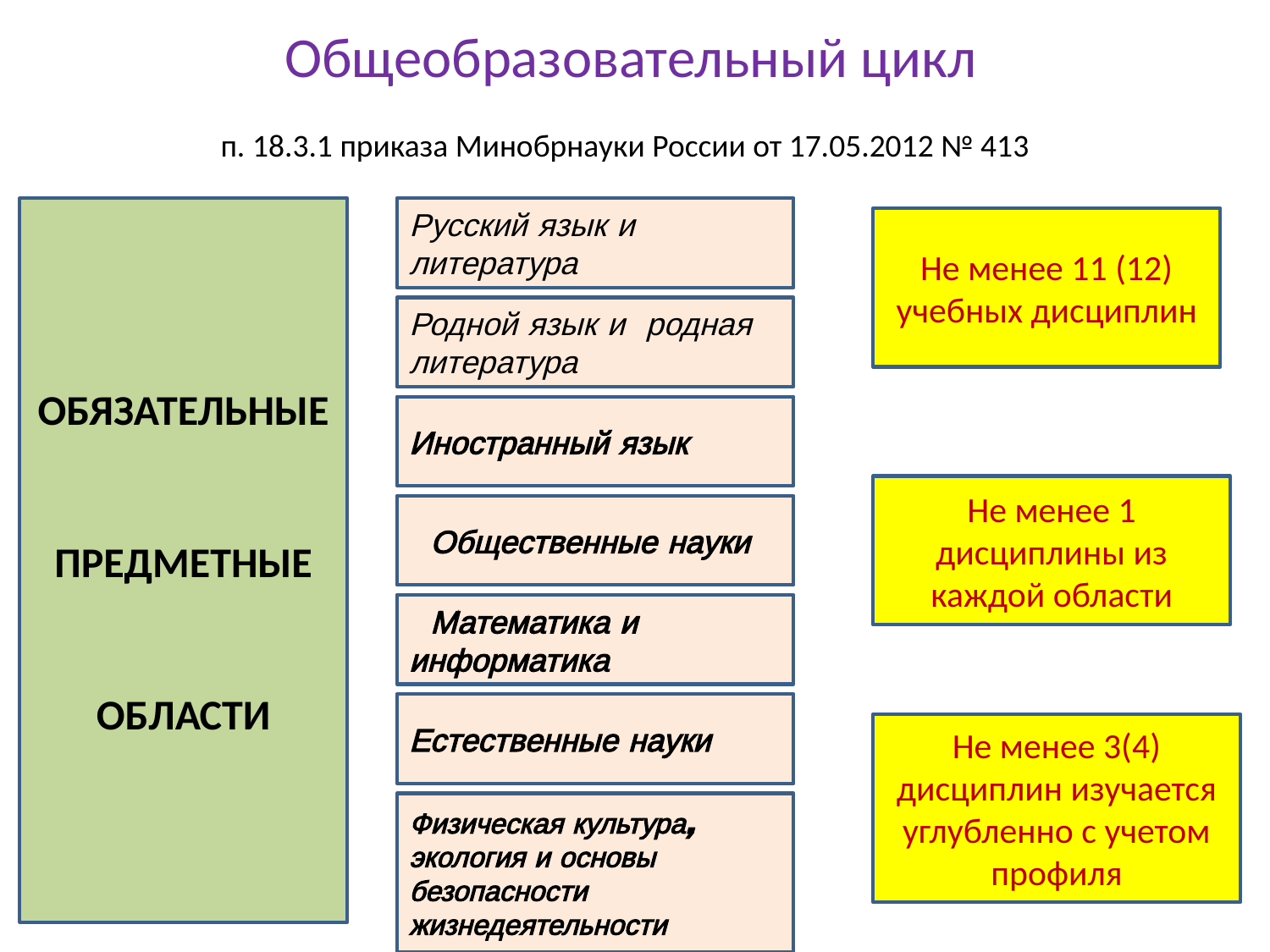

# Общеобразовательный цикл
п. 18.3.1 приказа Минобрнауки России от 17.05.2012 № 413

ОБЯЗАТЕЛЬНЫЕ

 ПРЕДМЕТНЫЕ

ОБЛАСТИ
Русский язык и литература
Не менее 11 (12) учебных дисциплин
Родной язык и  родная литература
Иностранный язык
Не менее 1 дисциплины из каждой области
  Общественные науки
  Математика и       информатика
Естественные науки
Не менее 3(4) дисциплин изучается углубленно с учетом профиля
Физическая культура, экология и основы безопасности жизнедеятельности